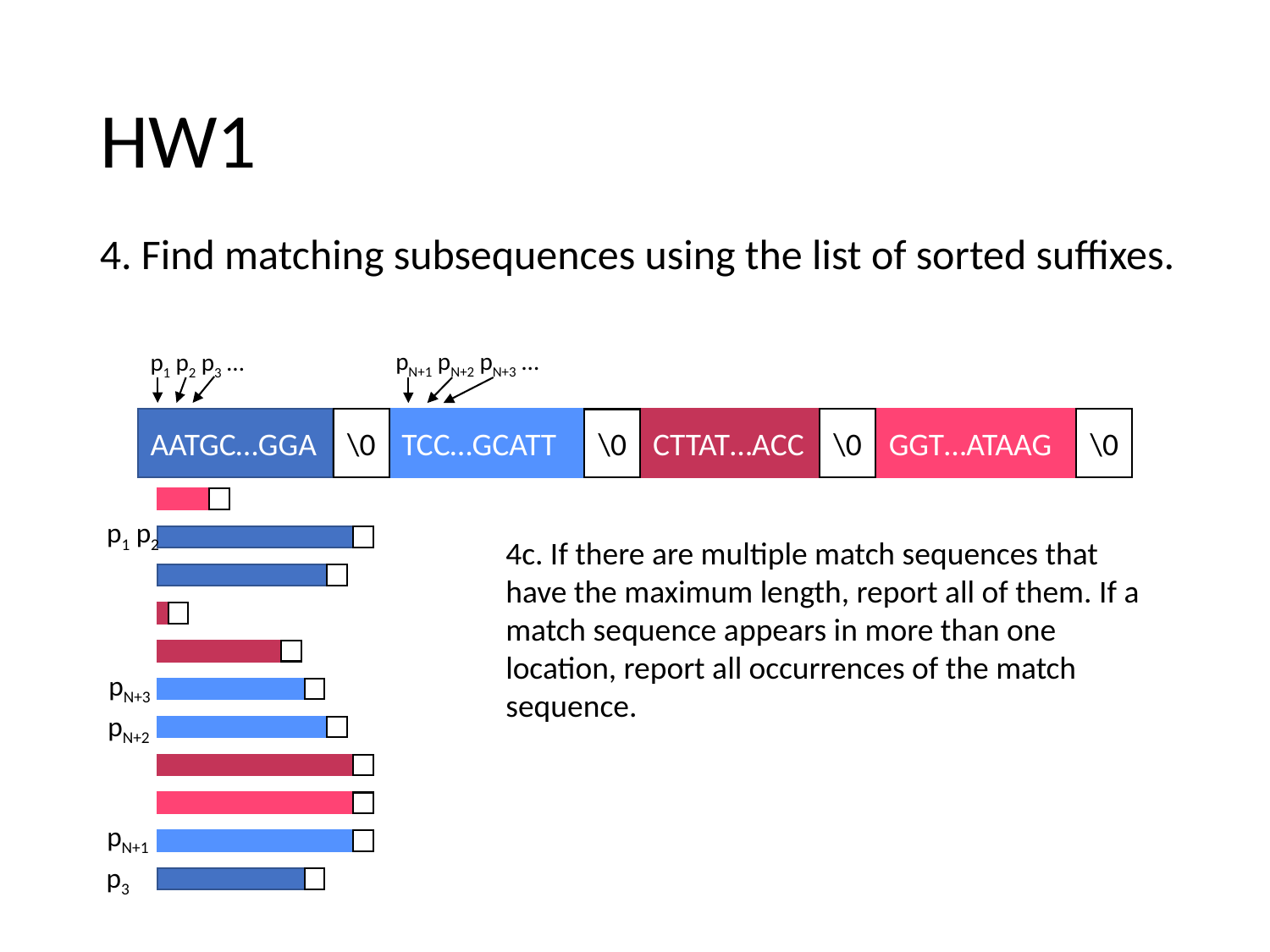

# HW1
4. Find matching subsequences using the list of sorted suffixes.
pN+1 pN+2 pN+3 …
p1 p2 p3 …
\0
AATGC…GGA
\0
TCC…GCATT
CTTAT…ACC
GGT…ATAAG
\0
\0

p1 p2

4c. If there are multiple match sequences that have the maximum length, report all of them. If a match sequence appears in more than one location, report all occurrences of the match sequence.

pN+3

pN+2

pN+1

p3